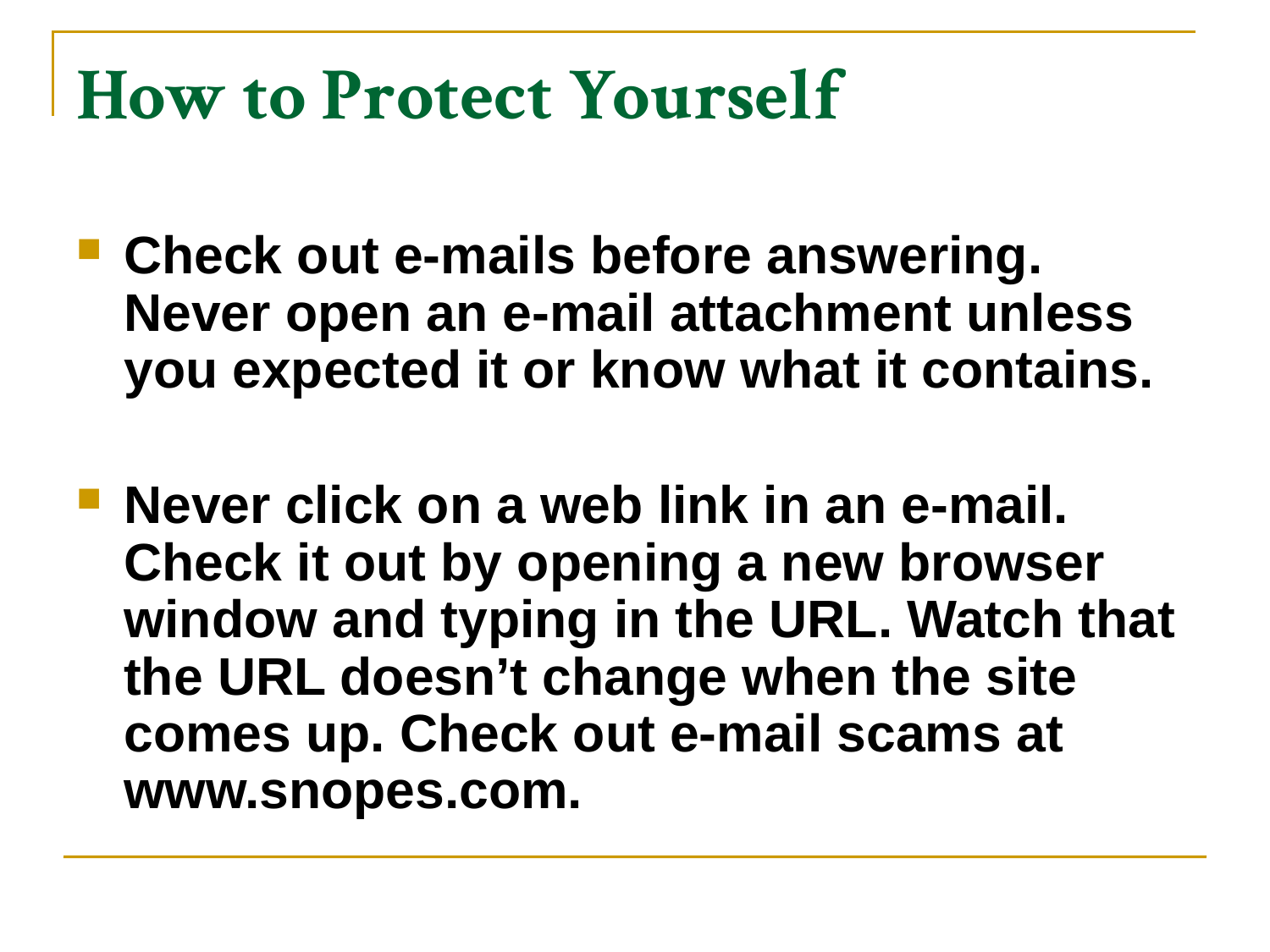

# How to Protect Yourself
Check out e-mails before answering. Never open an e-mail attachment unless you expected it or know what it contains.

Never click on a web link in an e-mail. Check it out by opening a new browser window and typing in the URL. Watch that the URL doesn’t change when the site comes up. Check out e-mail scams at www.snopes.com.